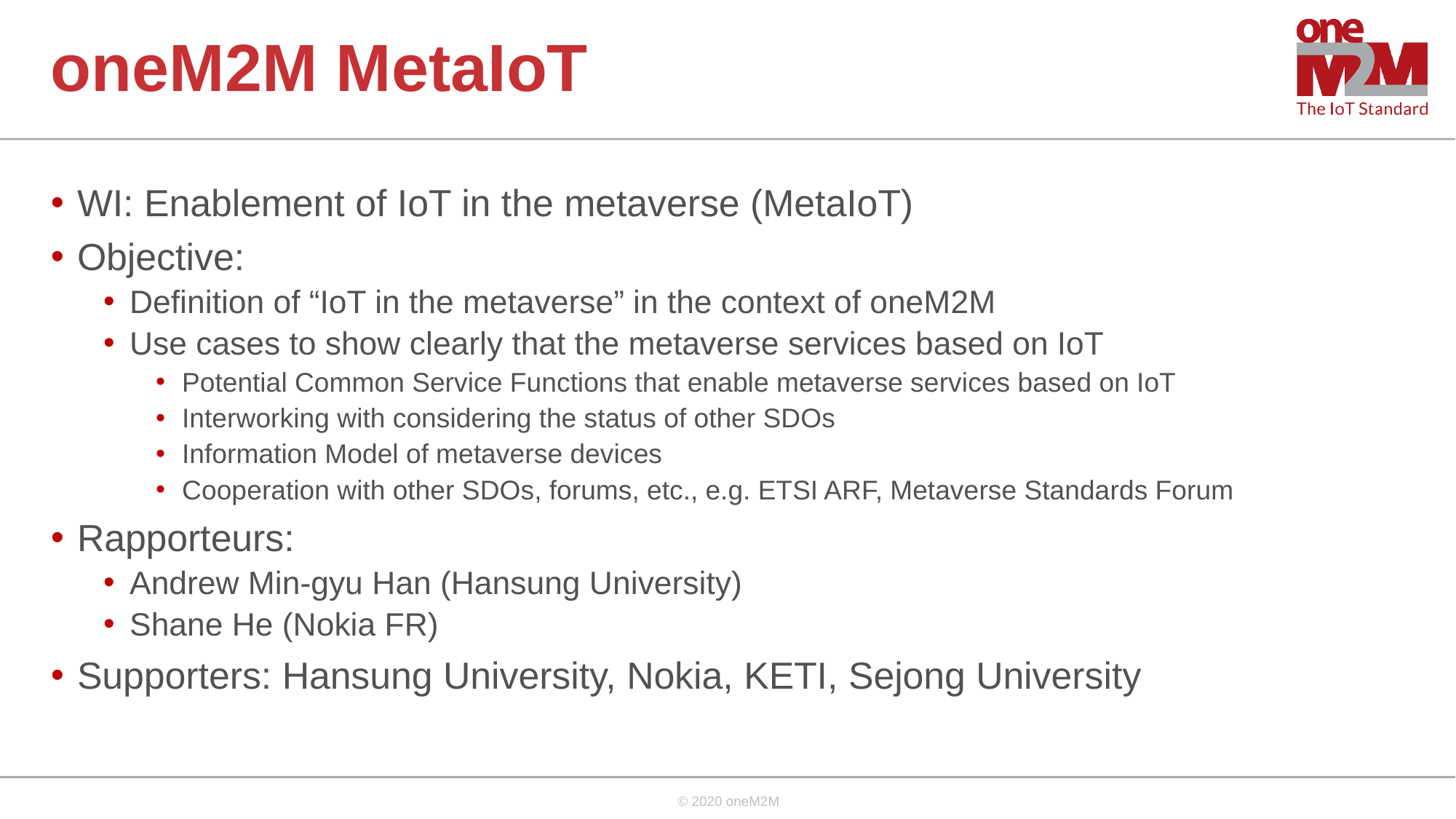

# oneM2M MetaIoT
WI: Enablement of IoT in the metaverse (MetaIoT)
Objective:
Definition of “IoT in the metaverse” in the context of oneM2M
Use cases to show clearly that the metaverse services based on IoT
Potential Common Service Functions that enable metaverse services based on IoT
Interworking with considering the status of other SDOs
Information Model of metaverse devices
Cooperation with other SDOs, forums, etc., e.g. ETSI ARF, Metaverse Standards Forum
Rapporteurs:
Andrew Min-gyu Han (Hansung University)
Shane He (Nokia FR)
Supporters: Hansung University, Nokia, KETI, Sejong University